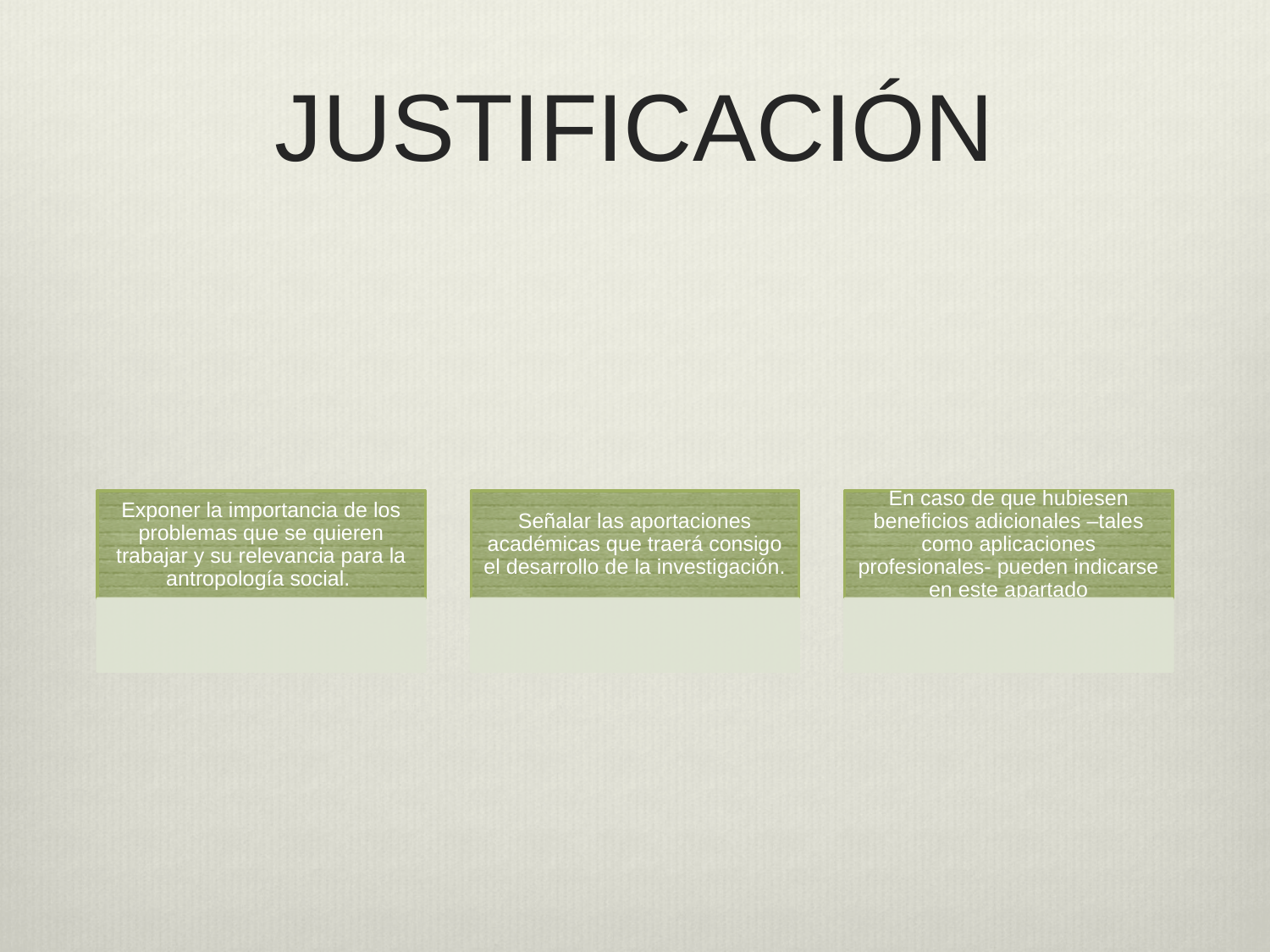

# JUSTIFICACIÓN
Exponer la importancia de los problemas que se quieren trabajar y su relevancia para la antropología social.
Señalar las aportaciones académicas que traerá consigo el desarrollo de la investigación.
En caso de que hubiesen beneficios adicionales –tales como aplicaciones profesionales- pueden indicarse en este apartado